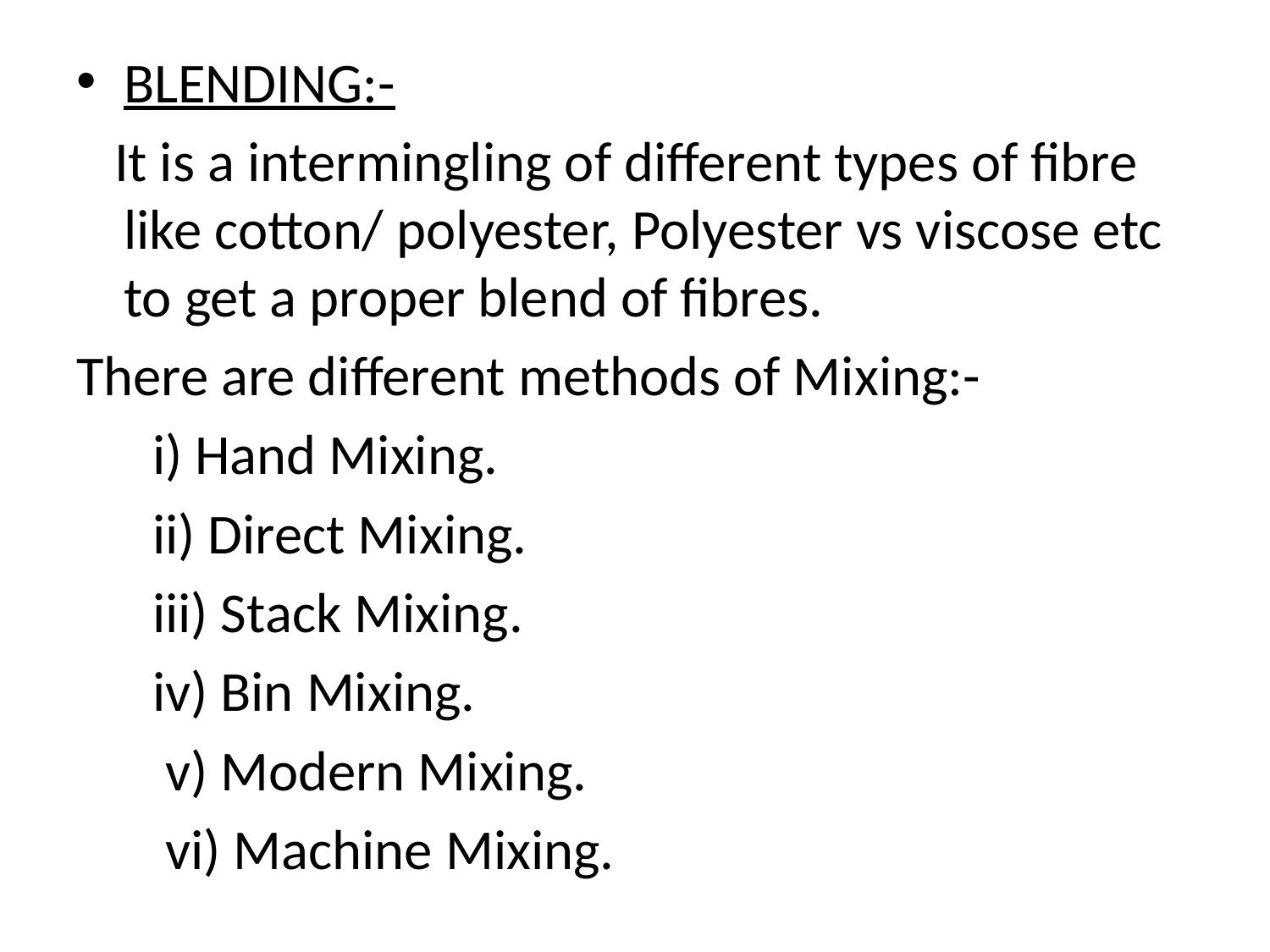

#
BLENDING:-
   It is a intermingling of different types of fibre like cotton/ polyester, Polyester vs viscose etc to get a proper blend of fibres.
There are different methods of Mixing:-
      i) Hand Mixing.
      ii) Direct Mixing.
      iii) Stack Mixing.
      iv) Bin Mixing.
       v) Modern Mixing.
       vi) Machine Mixing.